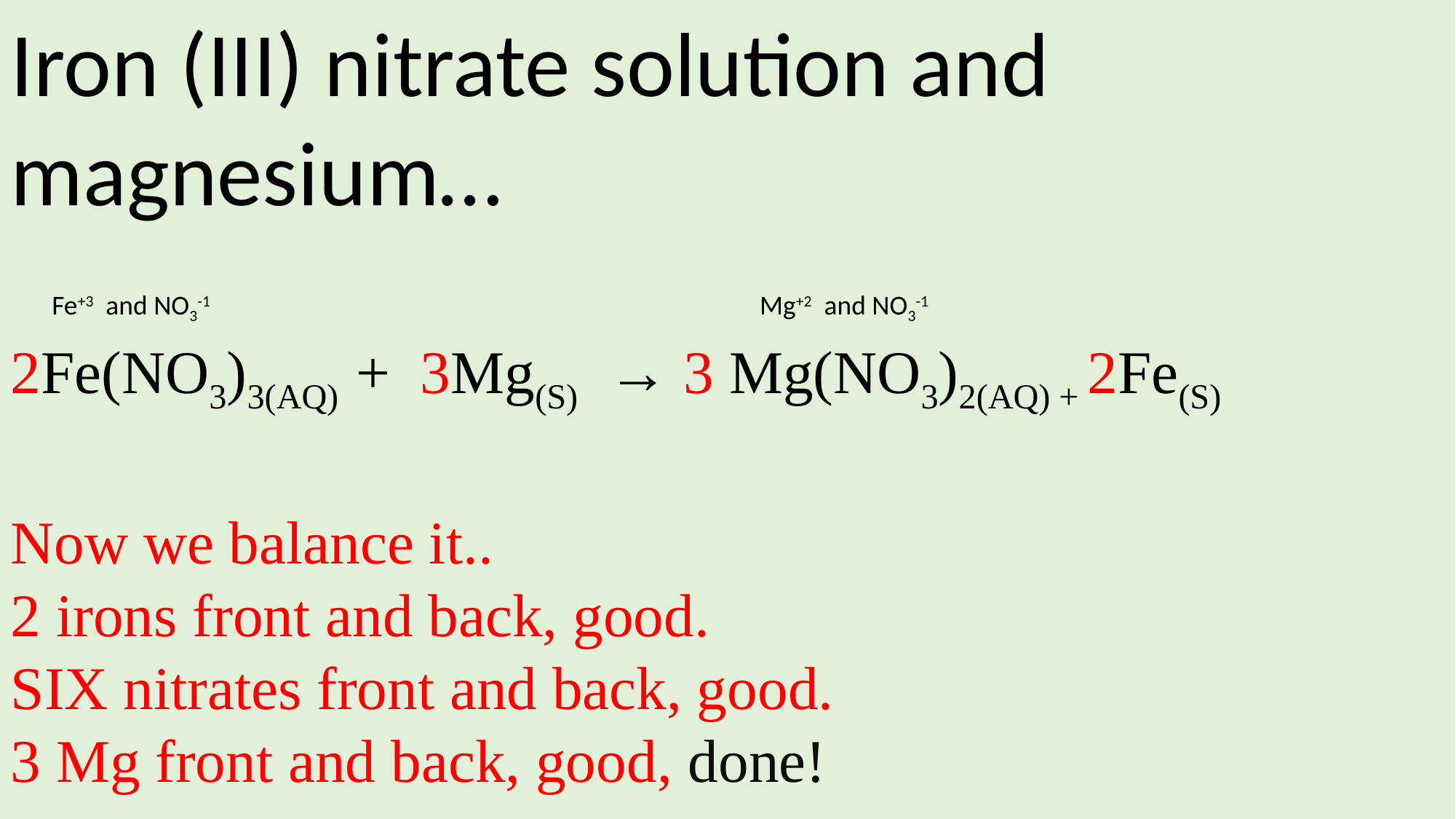

Iron (III) nitrate solution and magnesium…
  Fe+3  and NO3-1                                                                                                                                                       Mg+2  and NO3-1
2Fe(NO3)3(AQ)  +  3Mg(S)  → 3 Mg(NO3)2(AQ) + 2Fe(S)

Now we balance it..
2 irons front and back, good.
SIX nitrates front and back, good.
3 Mg front and back, good, done!